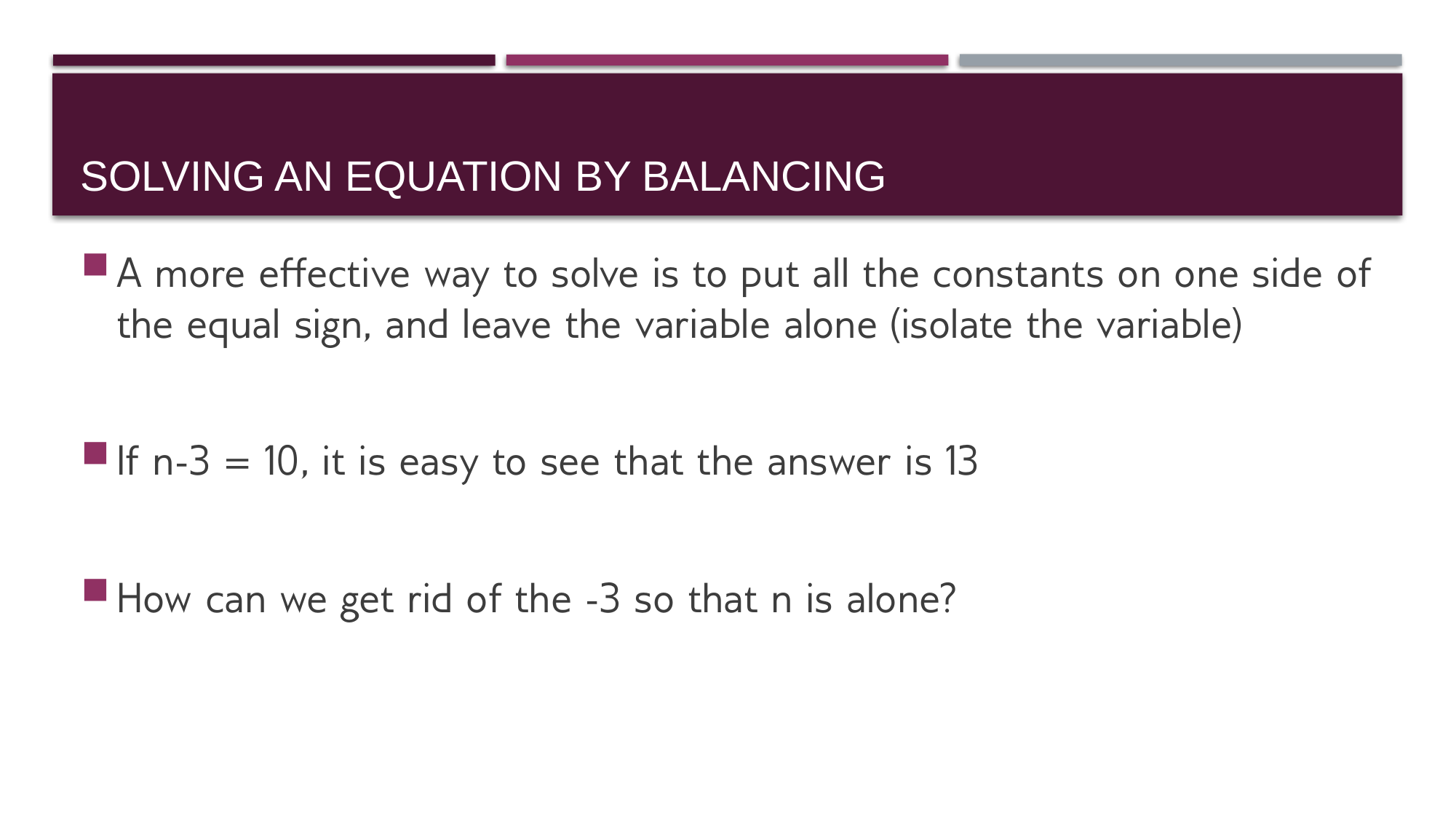

# Solving An equation by Balancing
A more effective way to solve is to put all the constants on one side of the equal sign, and leave the variable alone (isolate the variable)

If n-3 = 10, it is easy to see that the answer is 13

How can we get rid of the -3 so that n is alone?